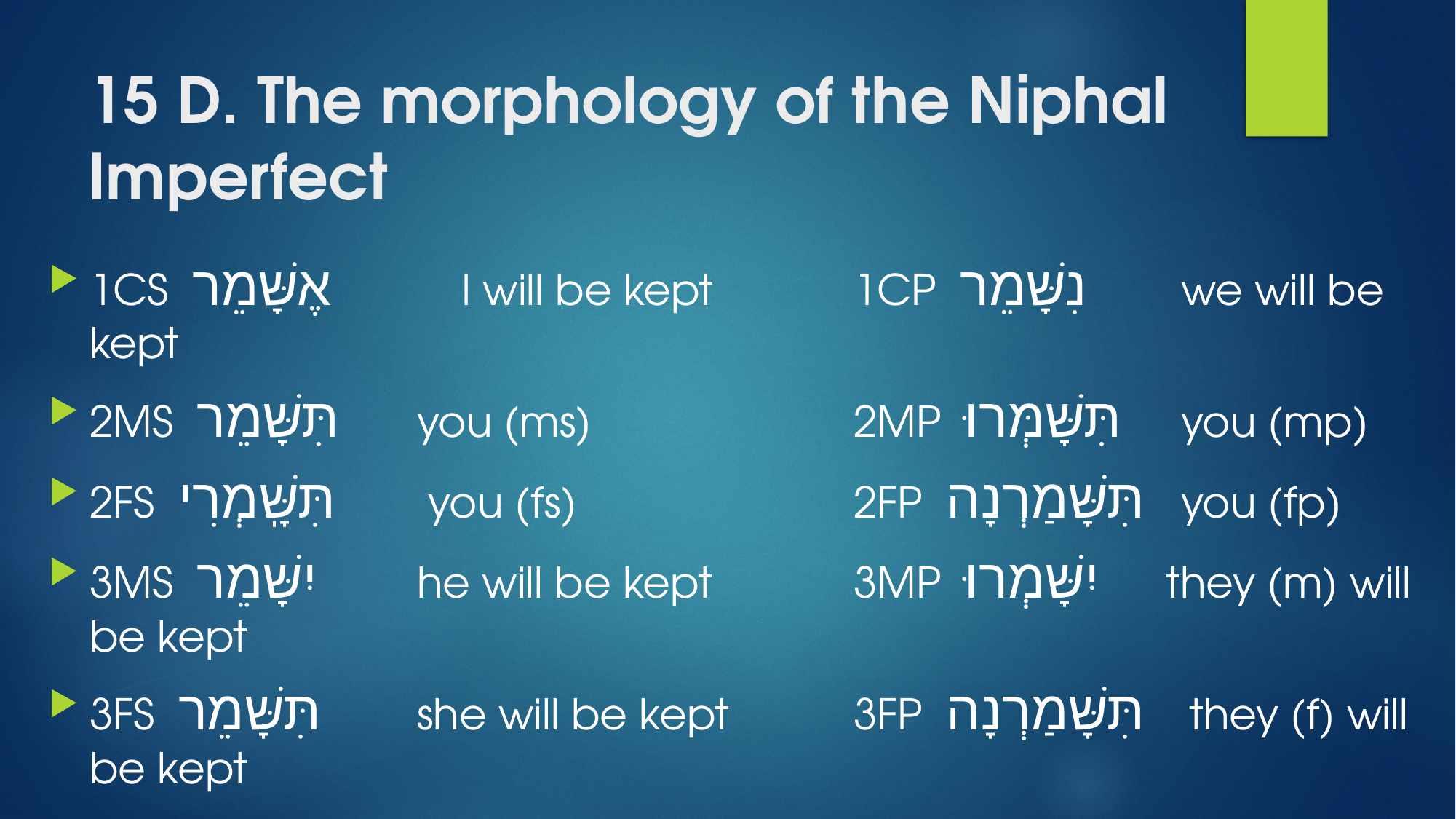

# 15 D. The morphology of the Niphal Imperfect
1CS  אֶשָּׁמֵר	    I will be kept	 	1CP  נִשָּׁמֵר 	we will be kept
2MS  תִּשָּׁמֵר	you (ms)         	 	2MP  תִּשָּׁמְּרוּ 	you (mp)
2FS  תִּשָּֽׁמְרִי	 you (fs)          		2FP  תִּשָּׁמַרְנָה 	you (fp)
3MS  יִשָּׁמֵר	he will be kept	 	3MP  יִשָּׁמְרוּ      they (m) will be kept
3FS  תִּשָּׁמֵר	she will be kept 		3FP  תִּשָּׁמַרְנָה    they (f) will be kept